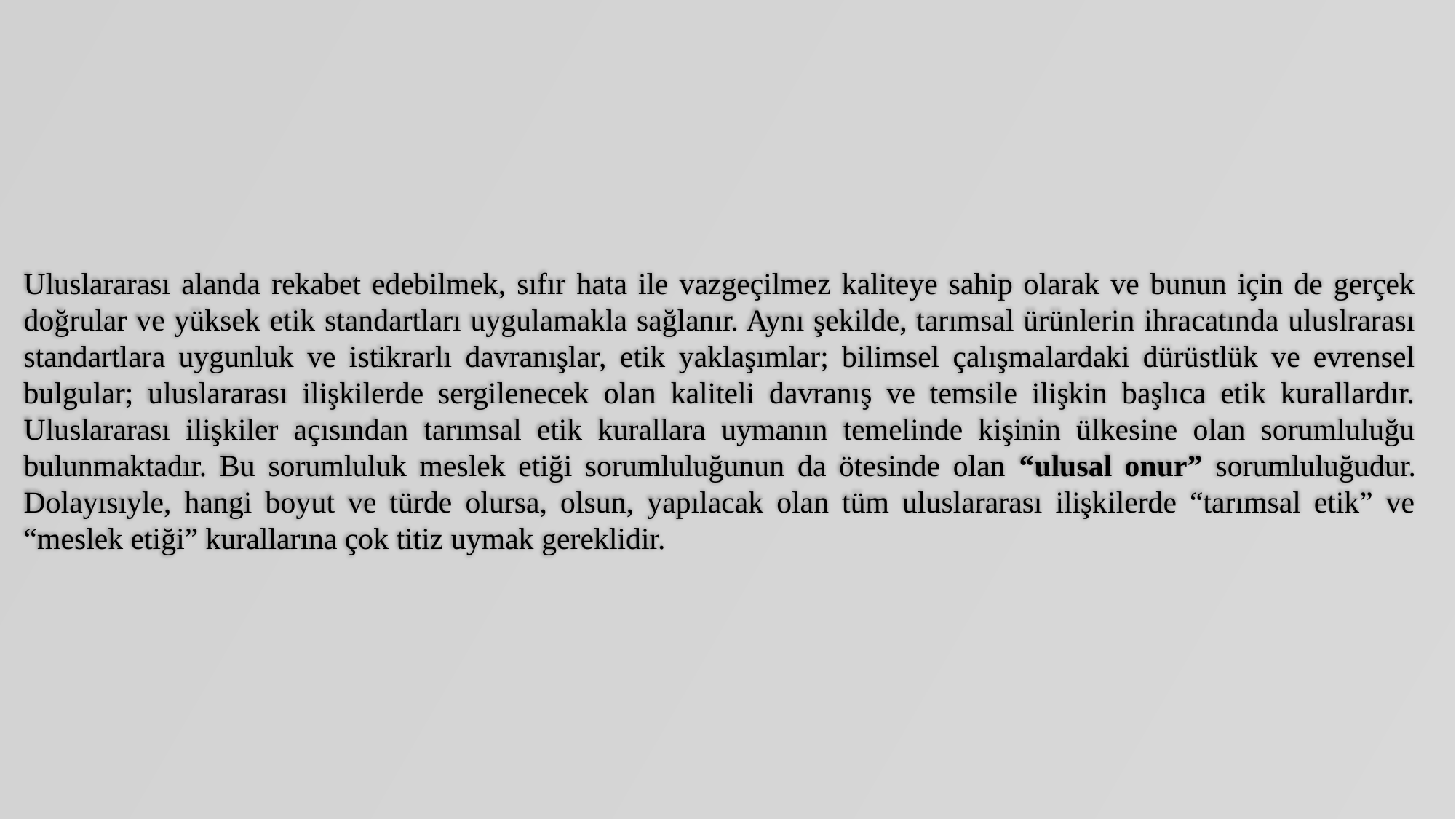

Uluslararası alanda rekabet edebilmek, sıfır hata ile vazgeçilmez kaliteye sahip olarak ve bunun için de gerçek doğrular ve yüksek etik standartları uygulamakla sağlanır. Aynı şekilde, tarımsal ürünlerin ihracatında uluslrarası standartlara uygunluk ve istikrarlı davranışlar, etik yaklaşımlar; bilimsel çalışmalardaki dürüstlük ve evrensel bulgular; uluslararası ilişkilerde sergilenecek olan kaliteli davranış ve temsile ilişkin başlıca etik kurallardır. Uluslararası ilişkiler açısından tarımsal etik kurallara uymanın temelinde kişinin ülkesine olan sorumluluğu bulunmaktadır. Bu sorumluluk meslek etiği sorumluluğunun da ötesinde olan “ulusal onur” sorumluluğudur. Dolayısıyle, hangi boyut ve türde olursa, olsun, yapılacak olan tüm uluslararası ilişkilerde “tarımsal etik” ve “meslek etiği” kurallarına çok titiz uymak gereklidir.